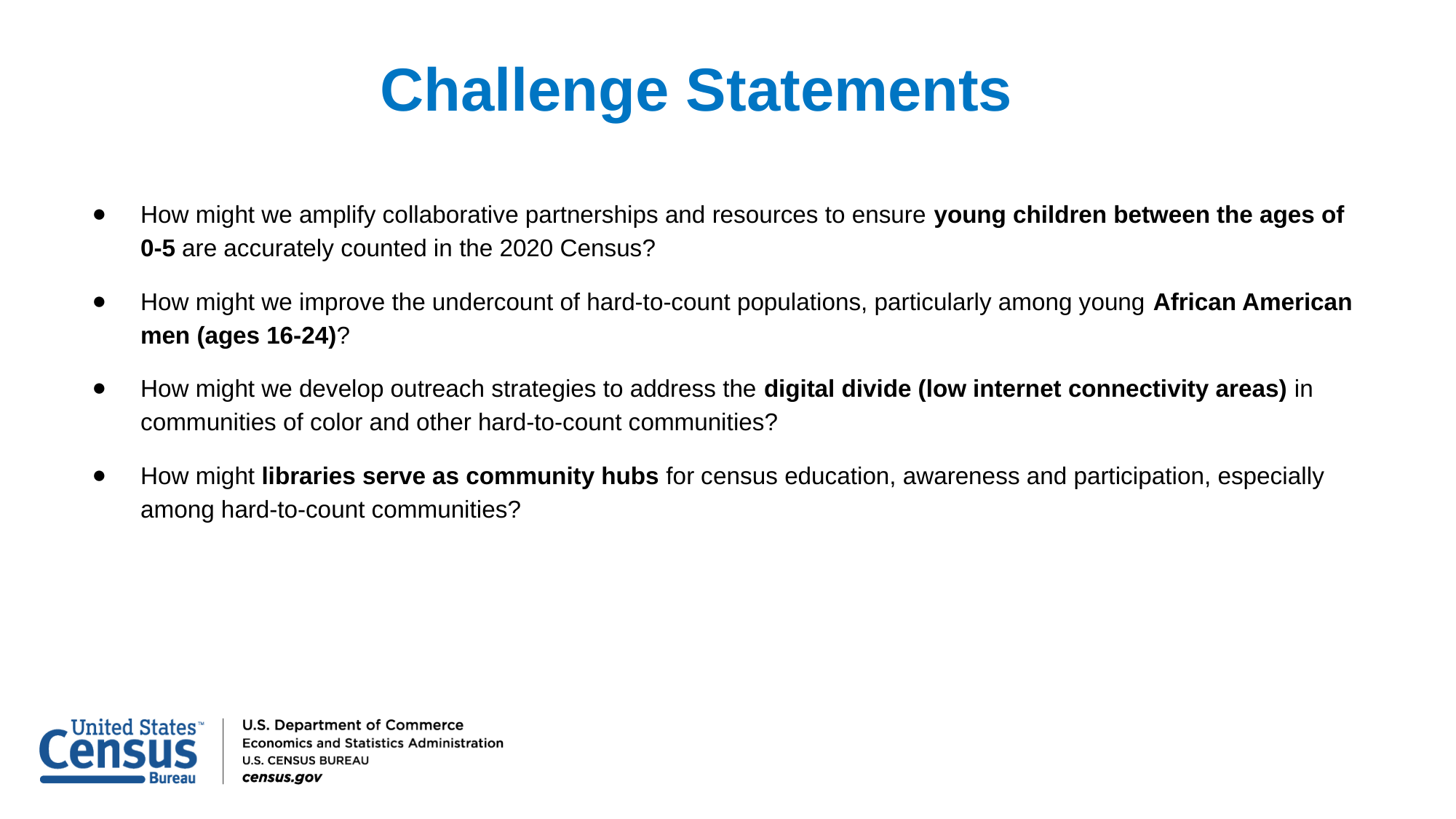

Challenge Statements

How might we amplify collaborative partnerships and resources to ensure young children between the ages of 0-5 are accurately counted in the 2020 Census?
How might we improve the undercount of hard-to-count populations, particularly among young African American men (ages 16-24)?
How might we develop outreach strategies to address the digital divide (low internet connectivity areas) in communities of color and other hard-to-count communities?
How might libraries serve as community hubs for census education, awareness and participation, especially among hard-to-count communities?